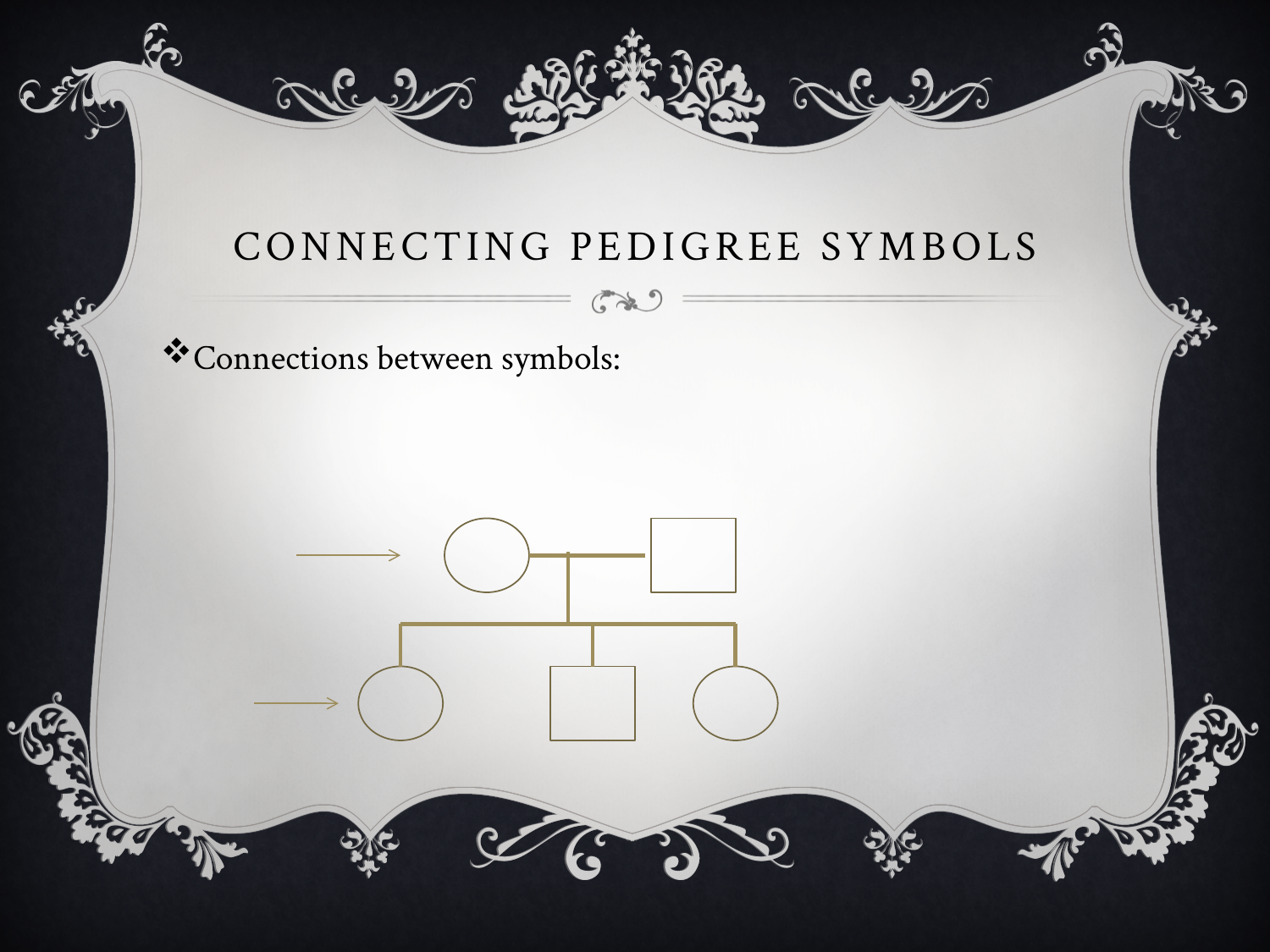

# Connecting Pedigree Symbols
Connections between symbols: